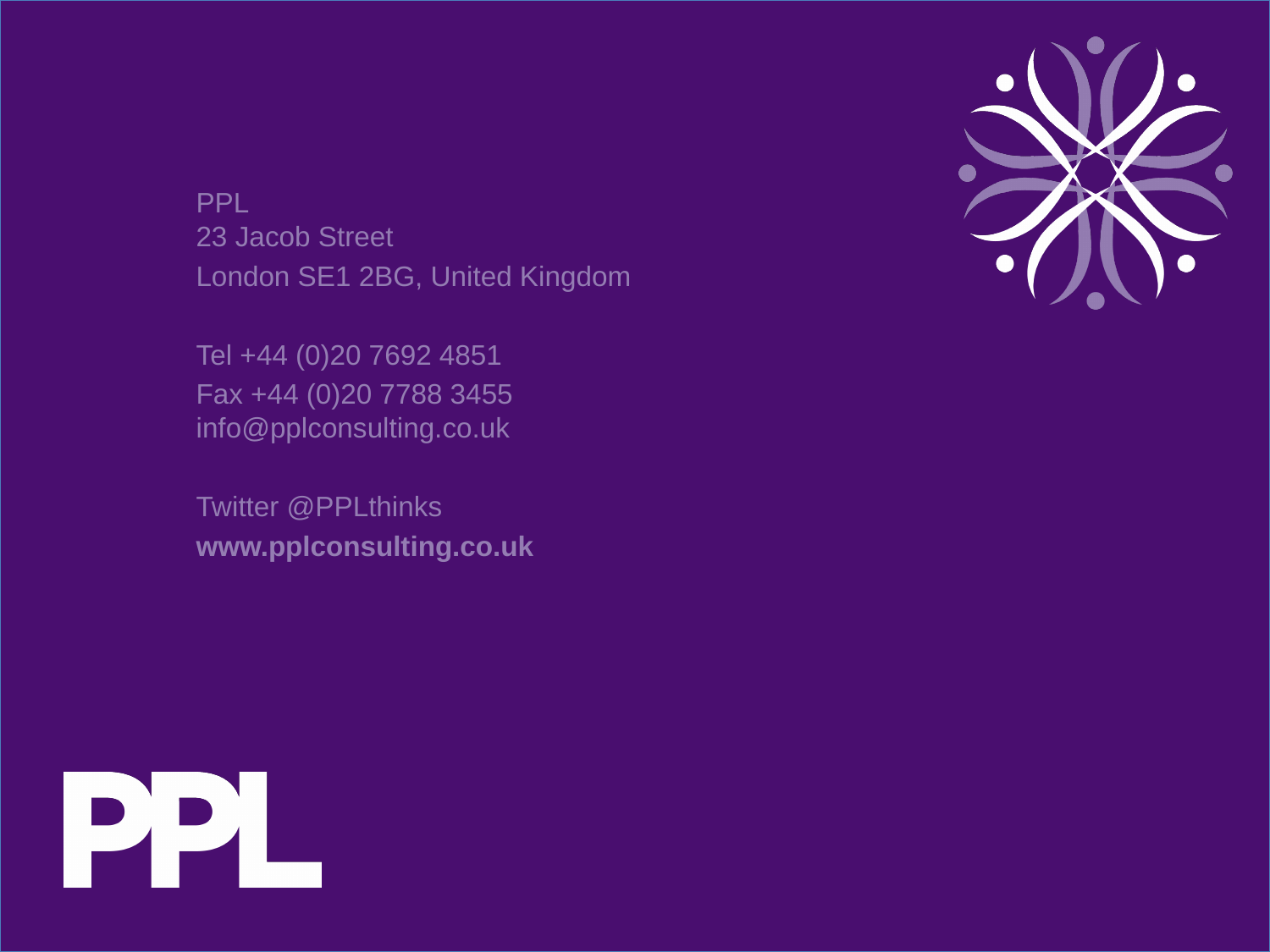

PPL
23 Jacob Street
London SE1 2BG, United Kingdom

Tel +44 (0)20 7692 4851
Fax +44 (0)20 7788 3455
info@pplconsulting.co.uk

Twitter @PPLthinks
www.pplconsulting.co.uk